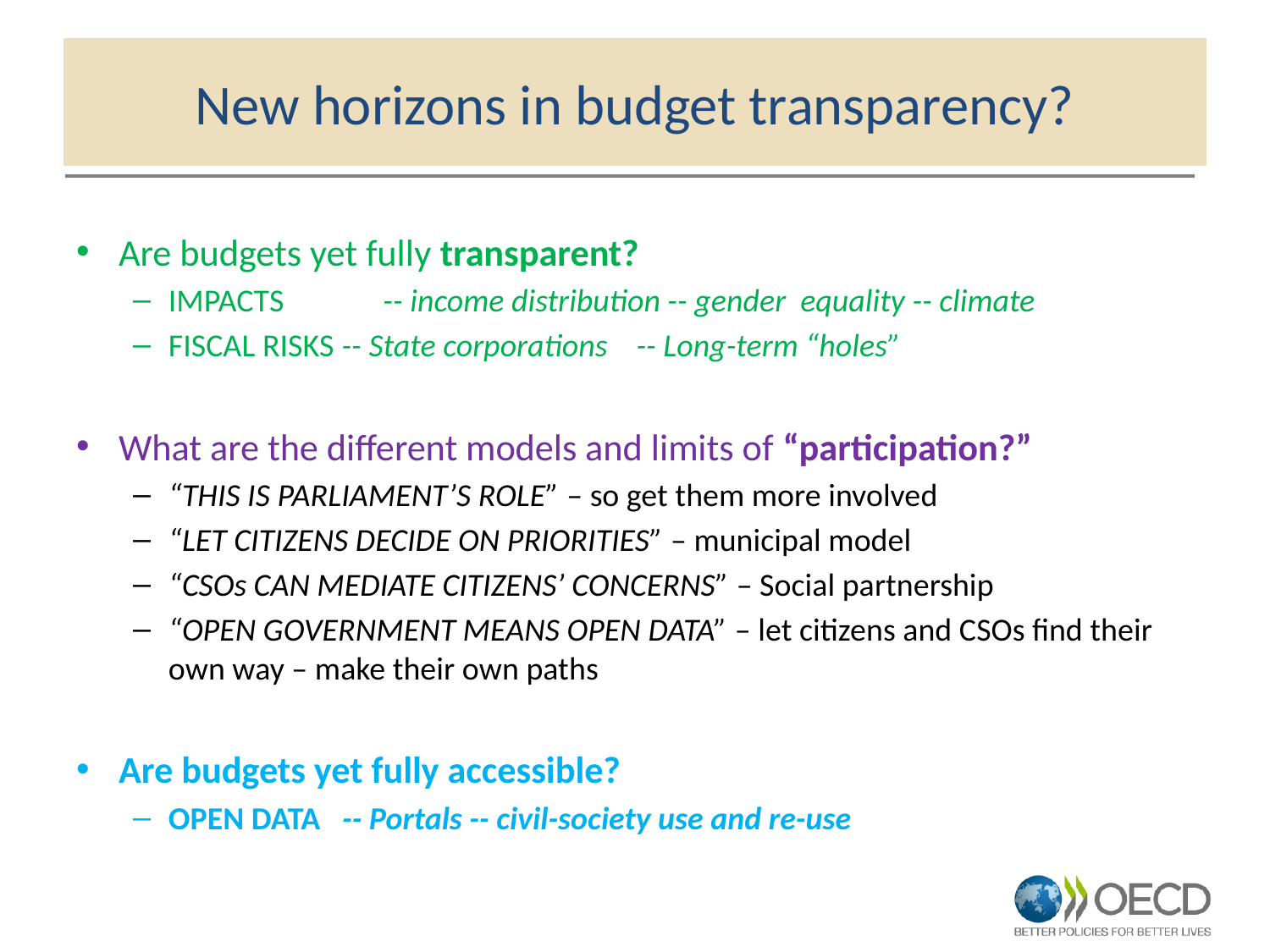

# New horizons in budget transparency?
Are budgets yet fully transparent?
IMPACTS 	   -- income distribution -- gender  equality -- climate
FISCAL RISKS -- State corporations    -- Long-term “holes”

What are the different models and limits of “participation?”
“THIS IS PARLIAMENT’S ROLE” – so get them more involved
“LET CITIZENS DECIDE ON PRIORITIES” – municipal model
“CSOs CAN MEDIATE CITIZENS’ CONCERNS” – Social partnership
“OPEN GOVERNMENT MEANS OPEN DATA” – let citizens and CSOs find their own way – make their own paths

Are budgets yet fully accessible?
OPEN DATA   -- Portals -- civil-society use and re-use